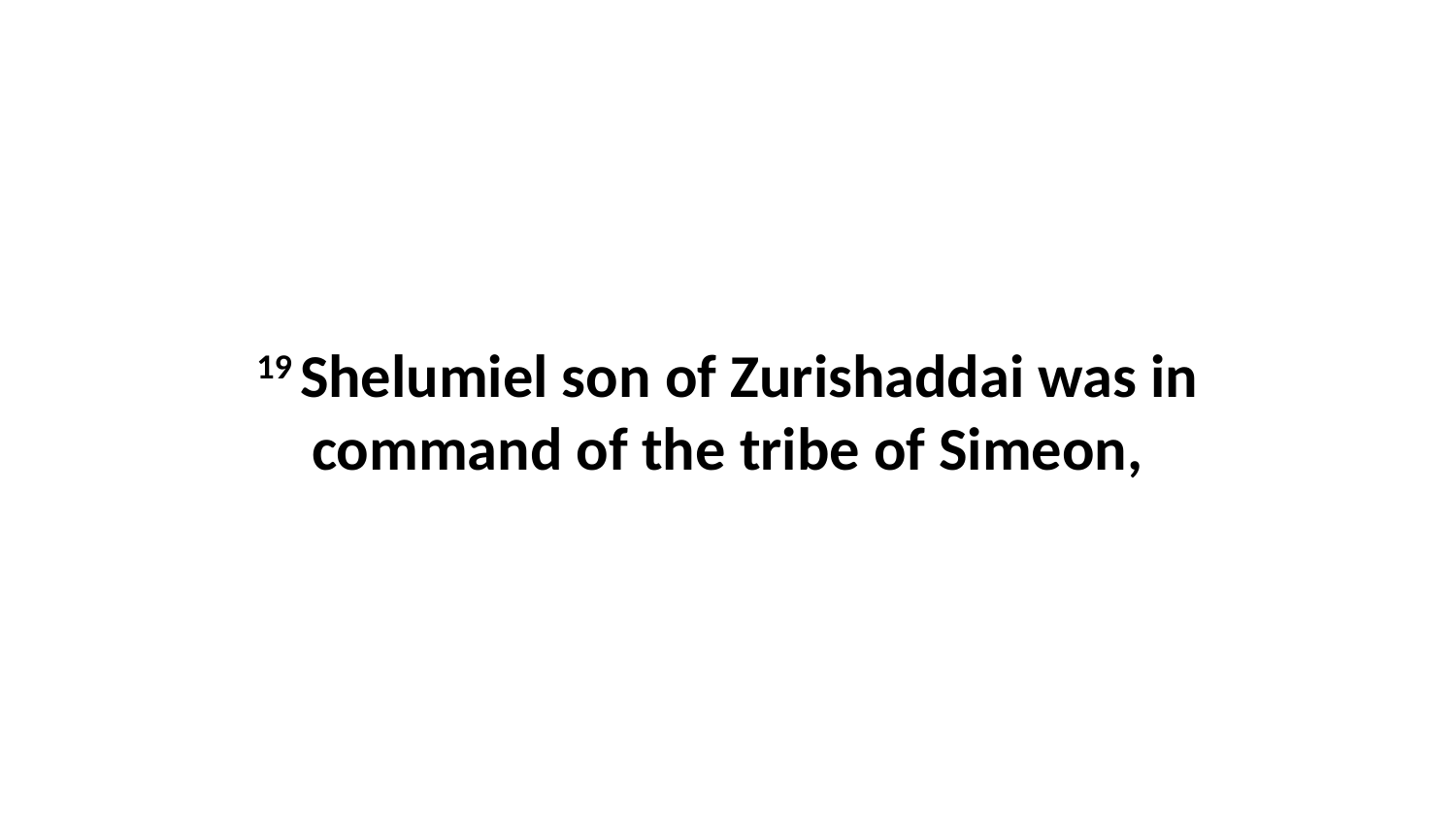

19 Shelumiel son of Zurishaddai was in command of the tribe of Simeon,